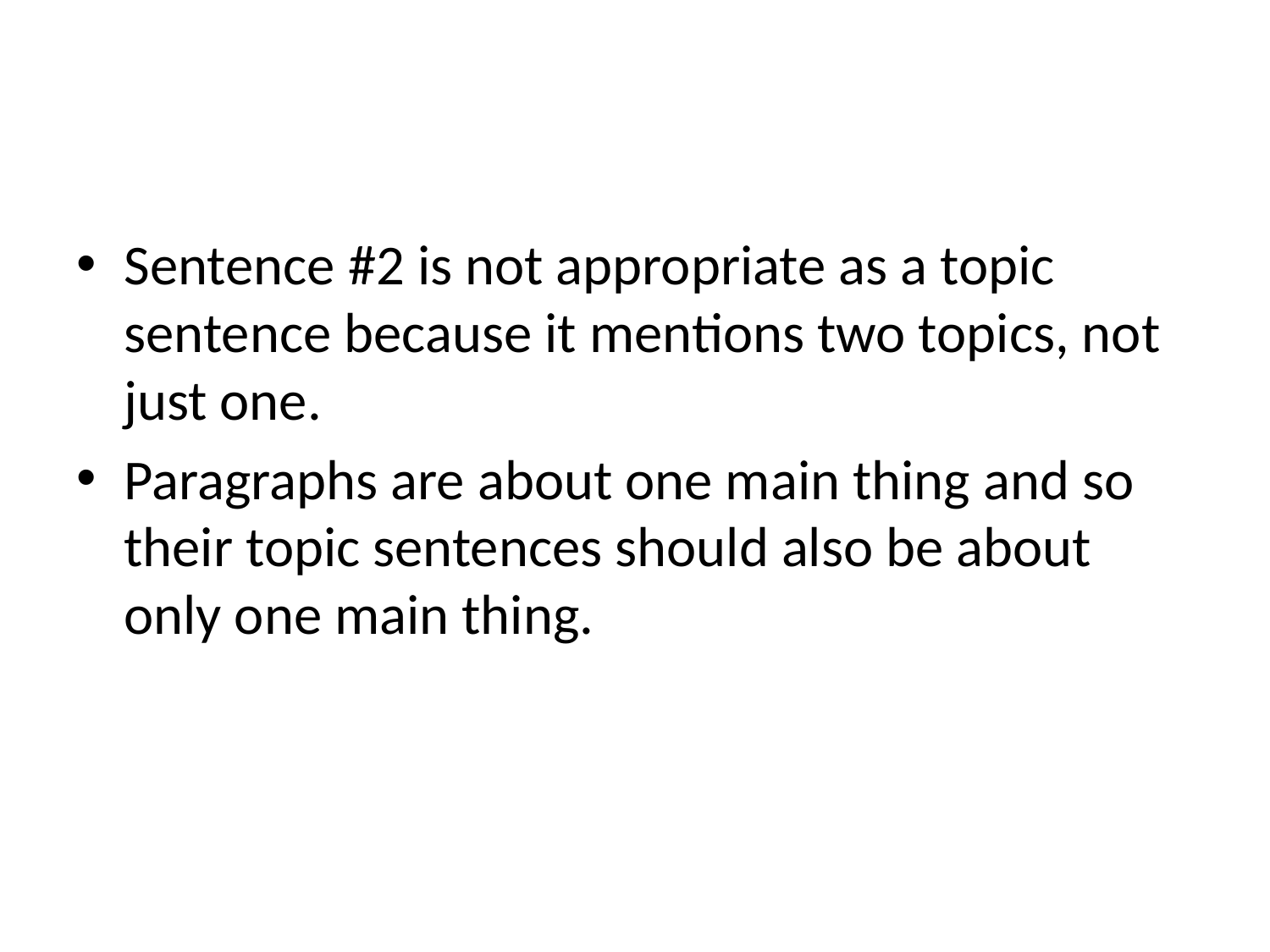

#
Sentence #2 is not appropriate as a topic sentence because it mentions two topics, not just one.
Paragraphs are about one main thing and so their topic sentences should also be about only one main thing.